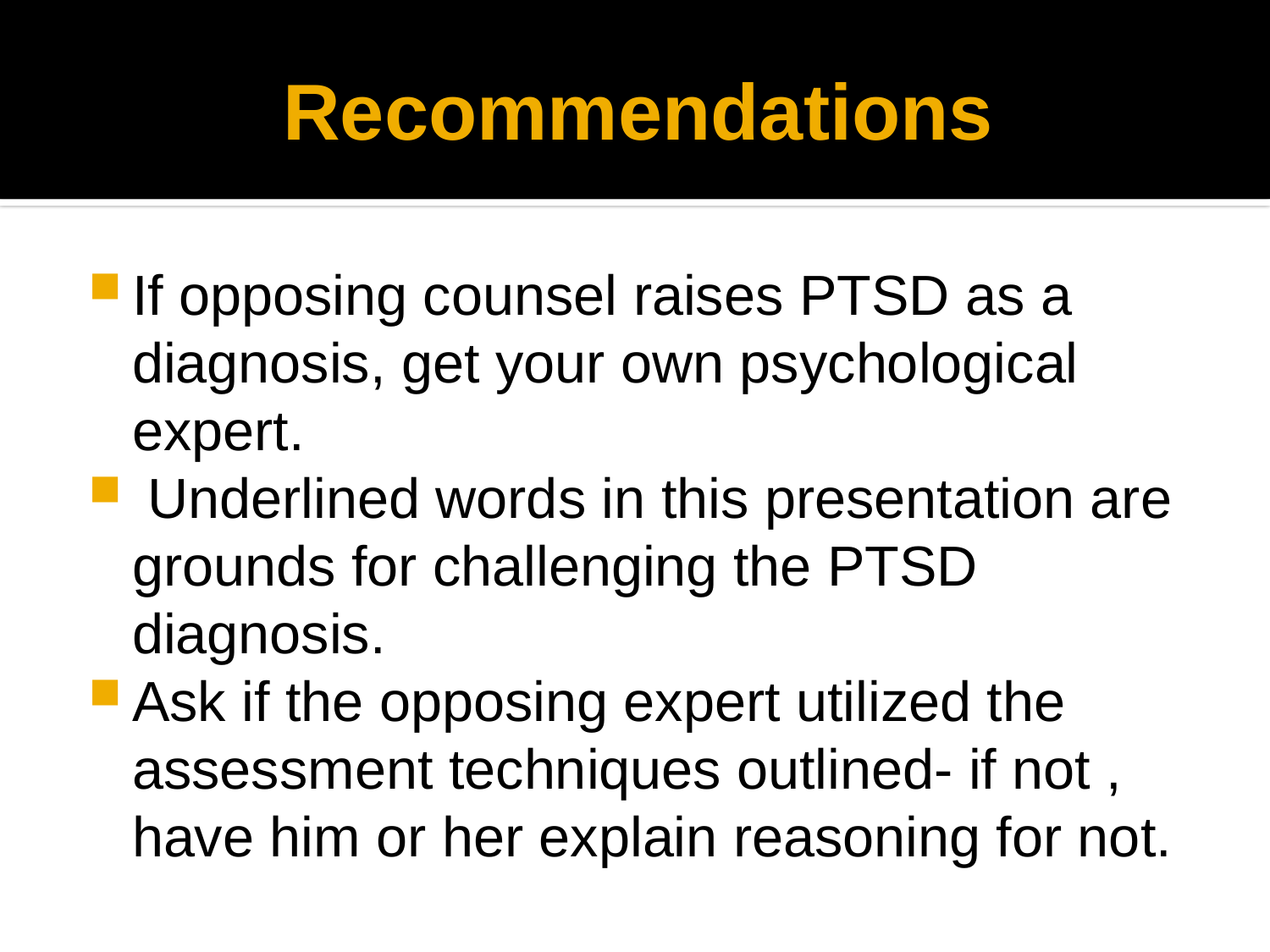

# Recommendations
If opposing counsel raises PTSD as a  diagnosis, get your own psychological expert.
 Underlined words in this presentation are  grounds for challenging the PTSD diagnosis.
Ask if the opposing expert utilized the assessment techniques outlined- if not , have him or her explain reasoning for not.